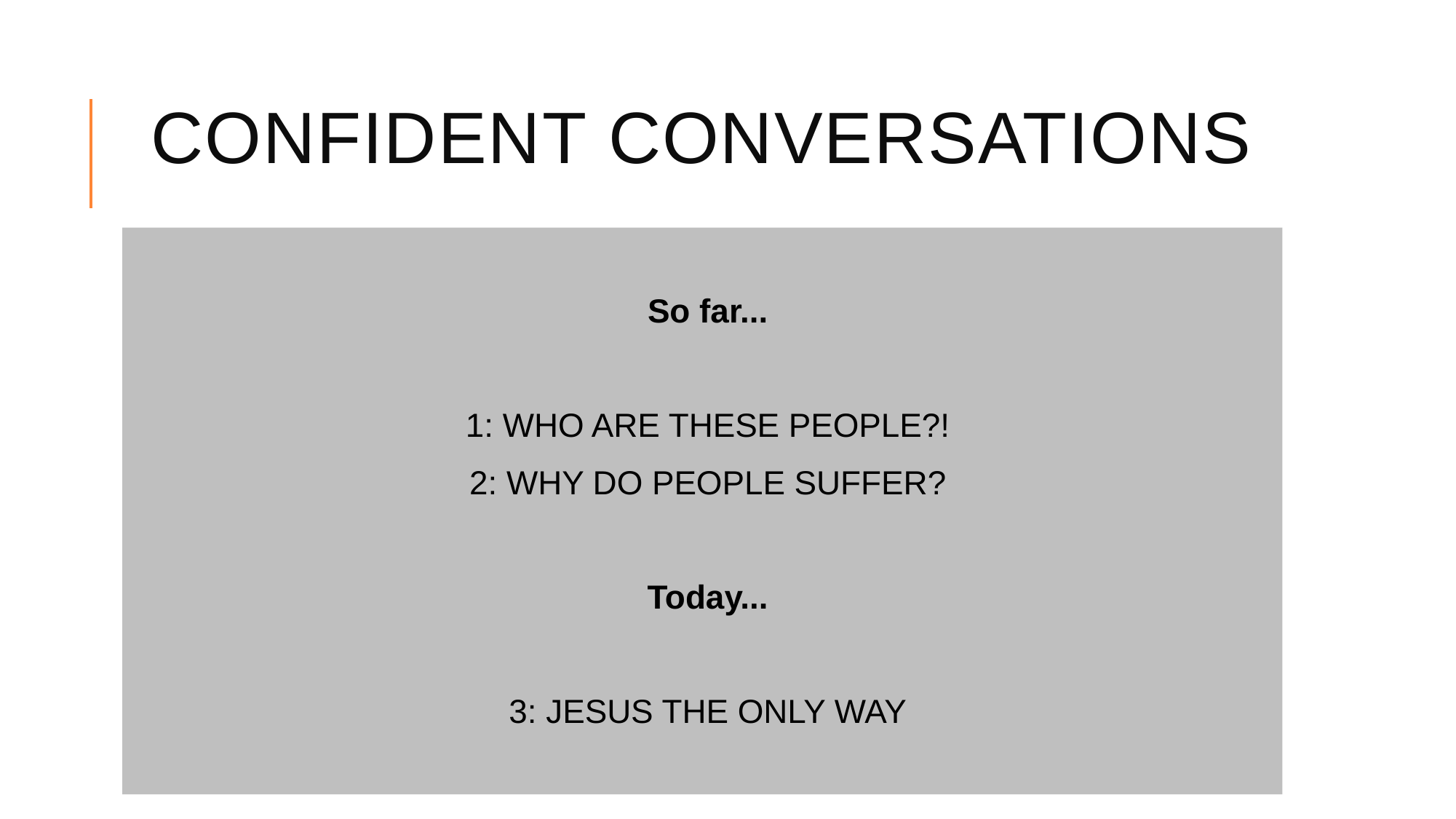

# CONFIDENT CONVERSATIONS

So far...

1: WHO ARE THESE PEOPLE?!
2: WHY DO PEOPLE SUFFER?

Today...

3: JESUS THE ONLY WAY